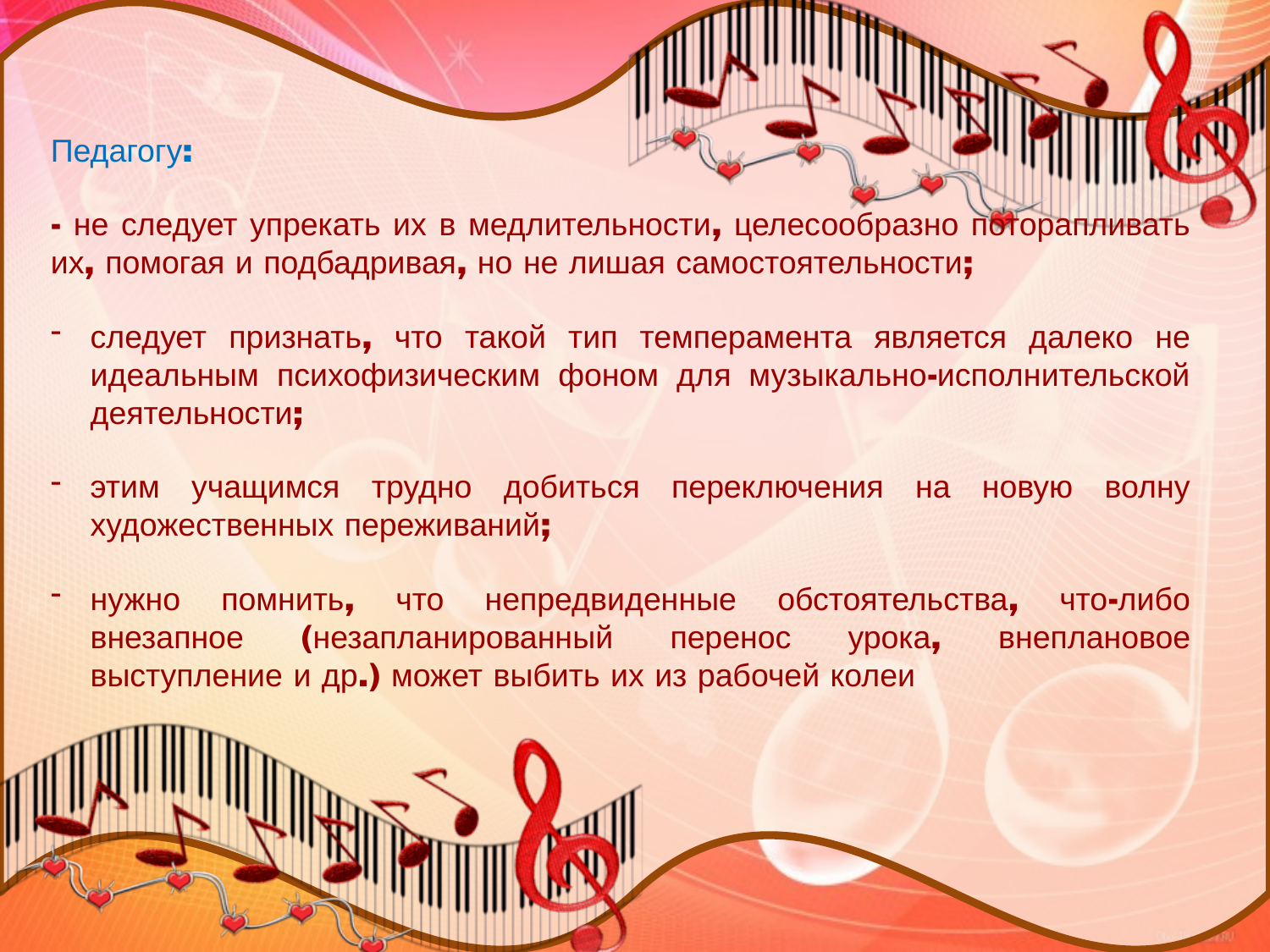

Педагогу:
- не следует упрекать их в медлительности, целесообразно поторапливать их, помогая и подбадривая, но не лишая самостоятельности;
следует признать, что такой тип темперамента является далеко не идеальным психофизическим фоном для музыкально-исполнительской деятельности;
этим учащимся трудно добиться переключения на новую волну художественных переживаний;
нужно помнить, что непредвиденные обстоятельства, что-либо внезапное (незапланированный перенос урока, внеплановое выступление и др.) может выбить их из рабочей колеи